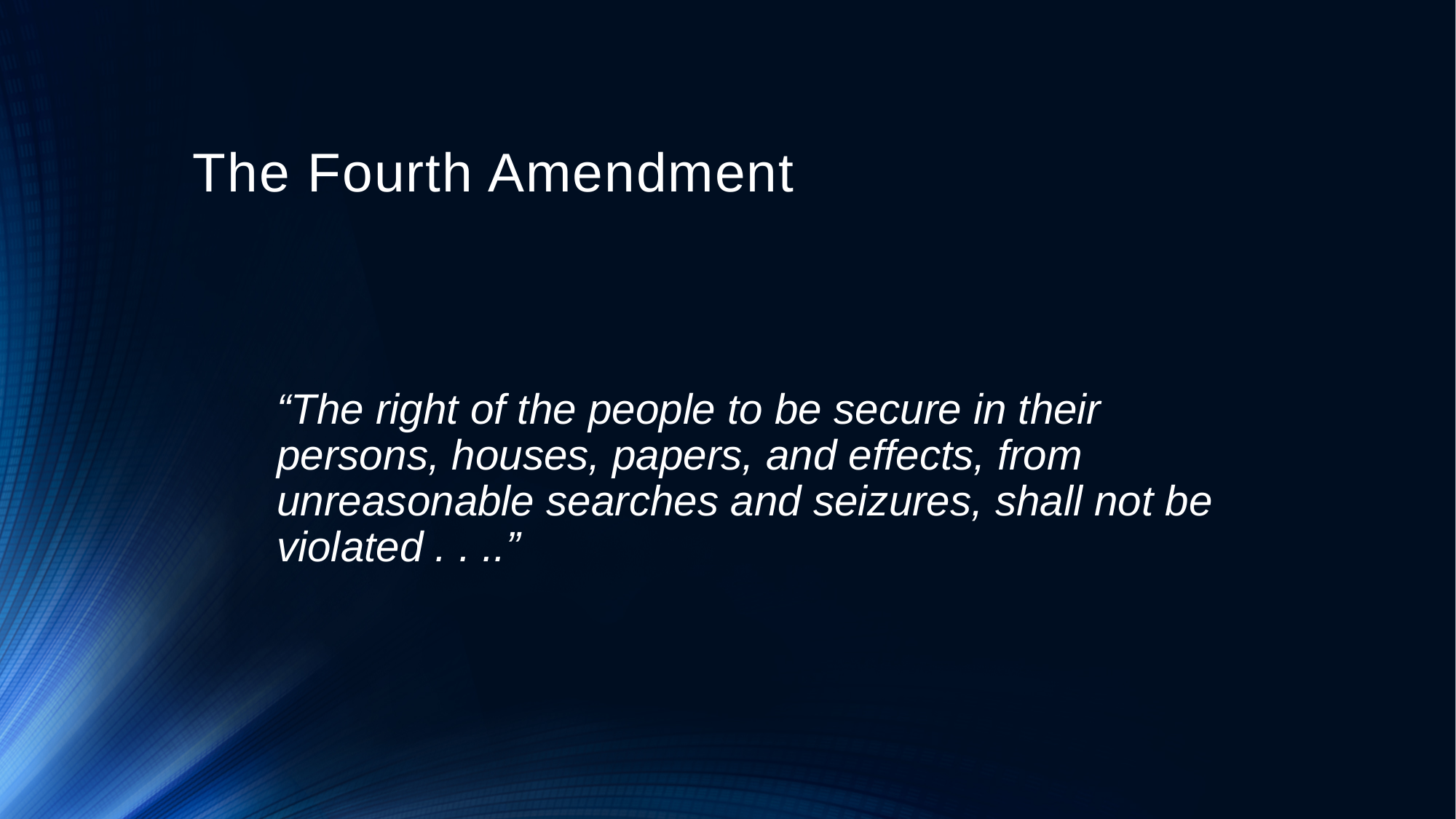

# The Fourth Amendment
“The right of the people to be secure in their persons, houses, papers, and effects, from unreasonable searches and seizures, shall not be violated . . ..”